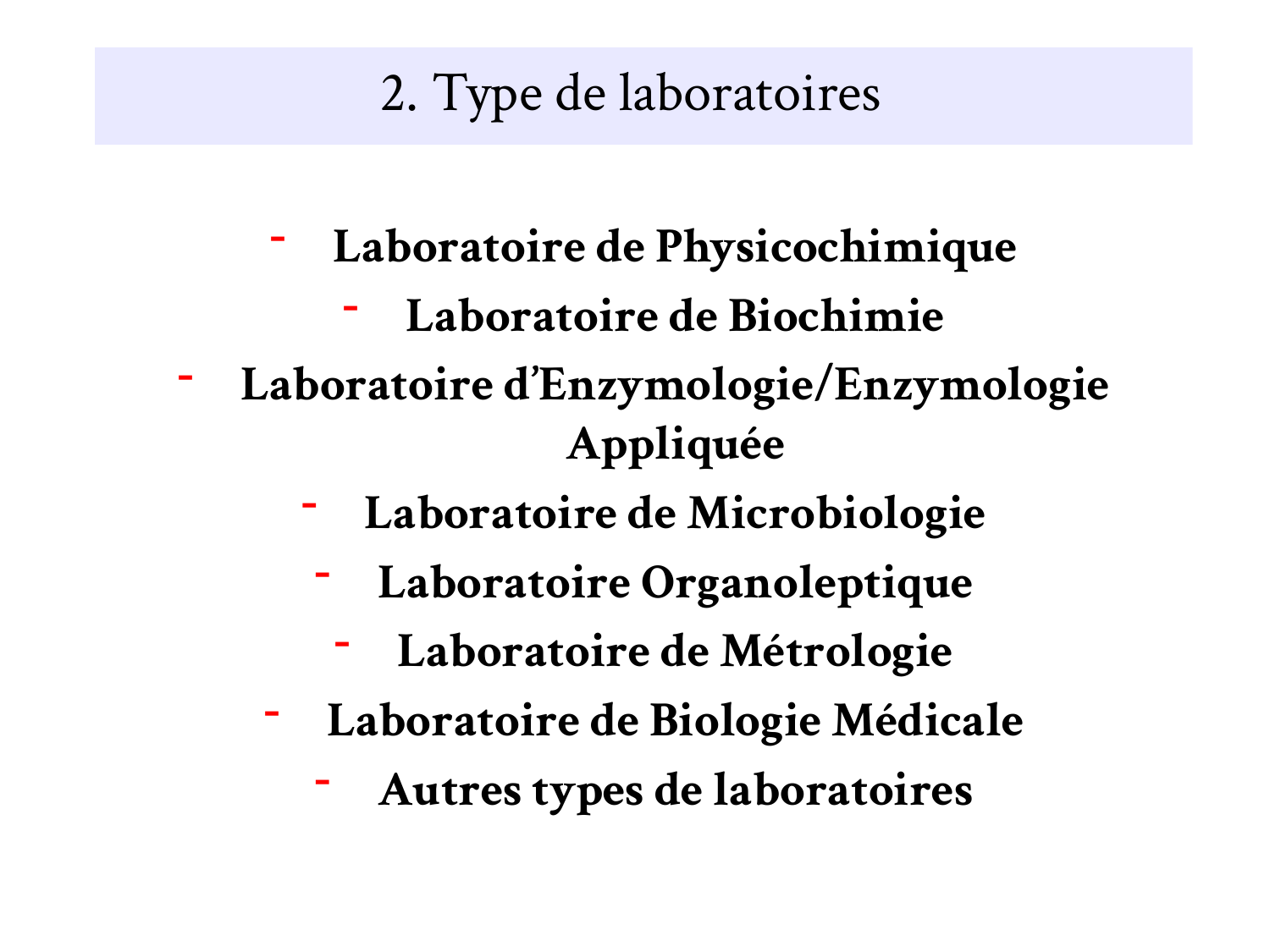

2. Type de laboratoires
Laboratoire de Physicochimique
Laboratoire de Biochimie
Laboratoire d’Enzymologie/Enzymologie Appliquée
Laboratoire de Microbiologie
Laboratoire Organoleptique
Laboratoire de Métrologie
Laboratoire de Biologie Médicale
Autres types de laboratoires